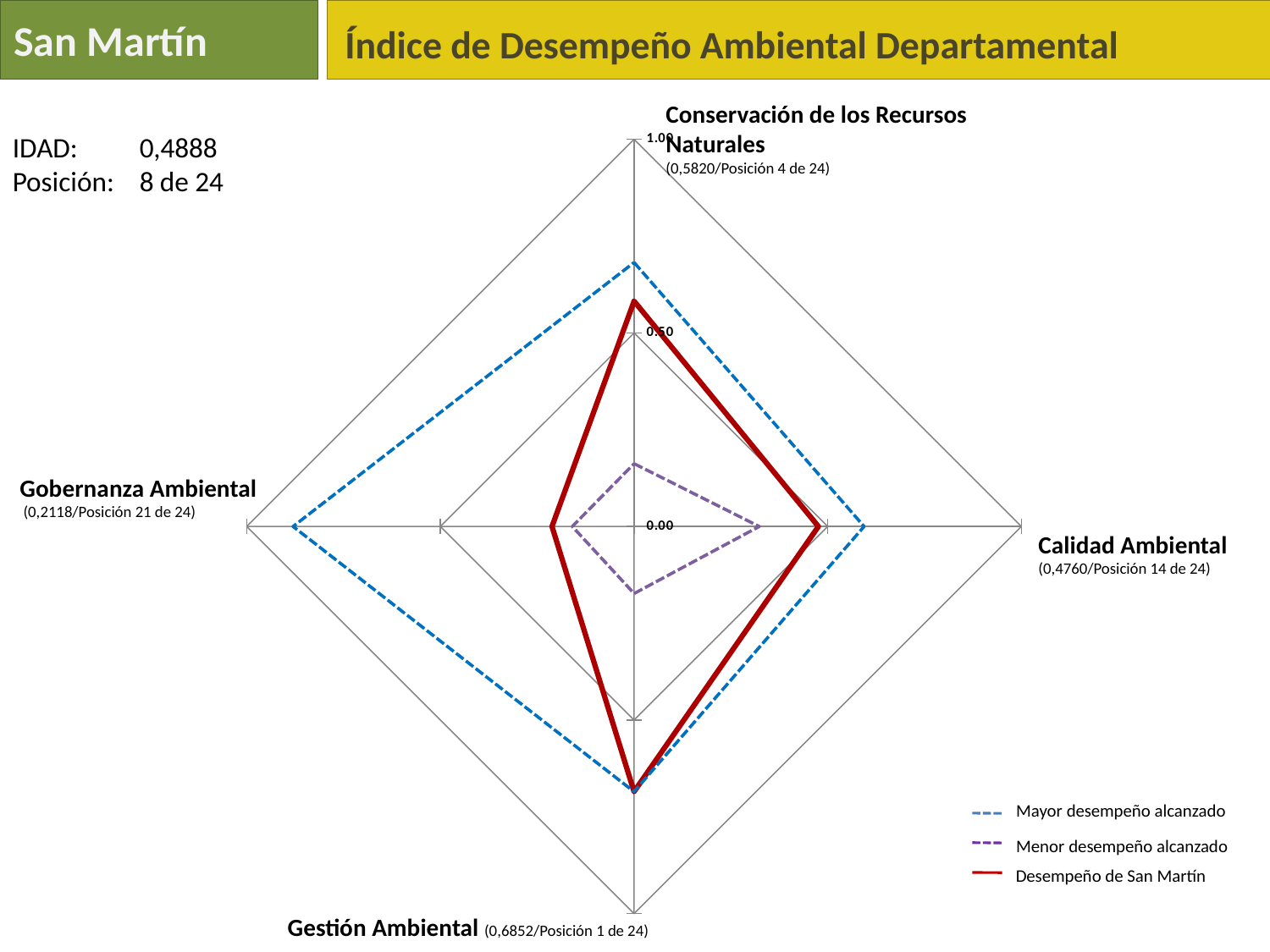

San Martín
Índice de Desempeño Ambiental Departamental
Conservación de los Recursos Naturales
(0,5820/Posición 4 de 24)

### Chart

| Category | San Martín | Serie 2 | max | min |
|---|---|---|---|---|
| Biodiversidad | 0.5820393374741203 | None | 0.6820299265000004 | 0.16226708075000007 |
| Calidad Ambiental | 0.475955204216074 | None | 0.5939101155000001 | 0.32342838320000034 |
| Gestión Ambiental | 0.6851645402370038 | None | 0.6851645399999997 | 0.17325240515000007 |
| Gobernanza Ambiental | 0.211849957374254 | None | 0.880469658 | 0.15942028985000012 |
IDAD: 	0,4888
Posición: 	8 de 24
Gobernanza Ambiental
 (0,2118/Posición 21 de 24)
Calidad Ambiental
(0,4760/Posición 14 de 24)
Mayor desempeño alcanzado
Menor desempeño alcanzado
Desempeño de San Martín
Gestión Ambiental (0,6852/Posición 1 de 24)